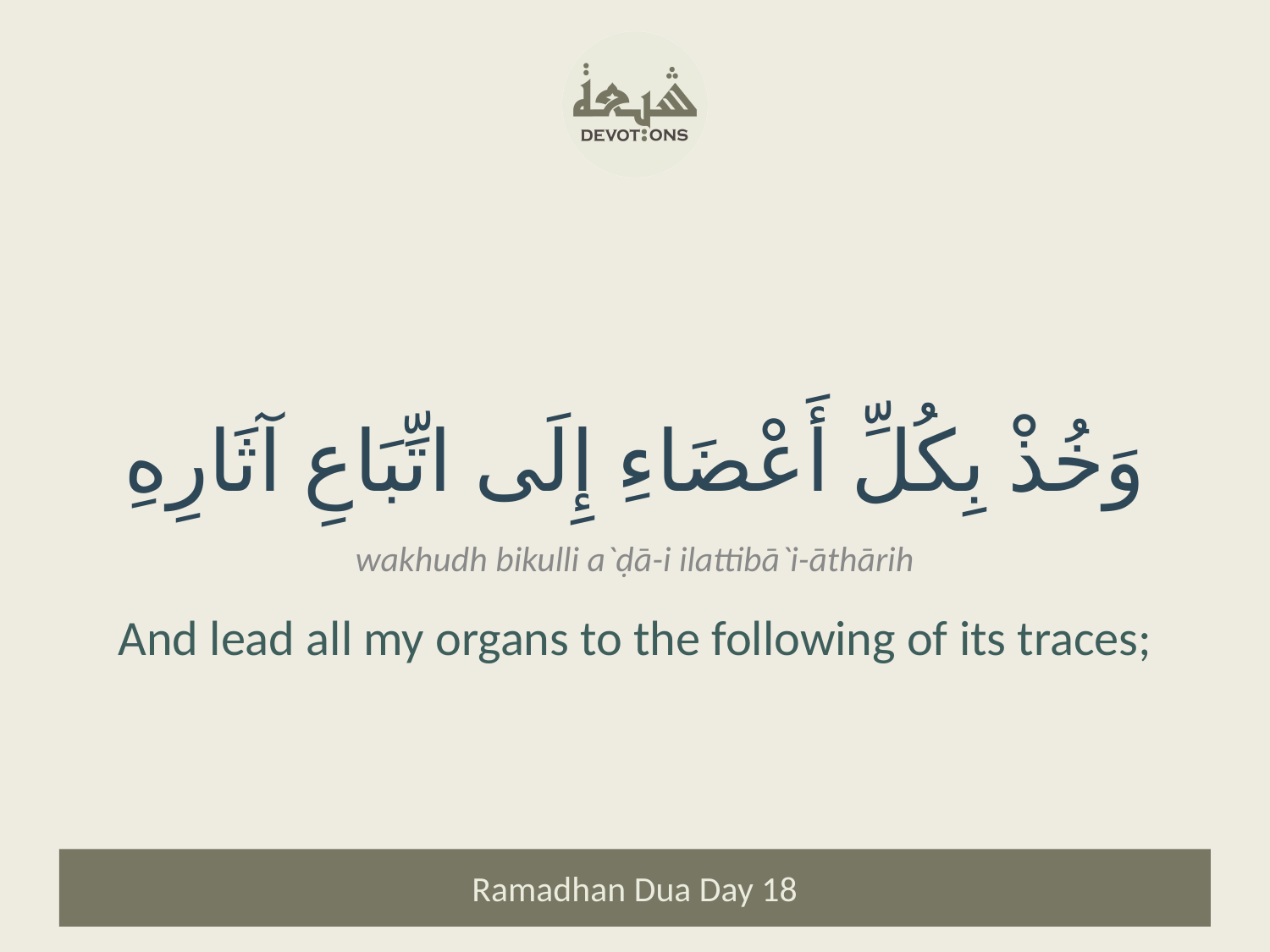

وَخُذْ بِكُلِّ أَعْضَاءِ إِلَى اتِّبَاعِ آثَارِهِ
wakhudh bikulli a`ḍā-i ilattibā`i-āthārih
And lead all my organs to the following of its traces;
Ramadhan Dua Day 18